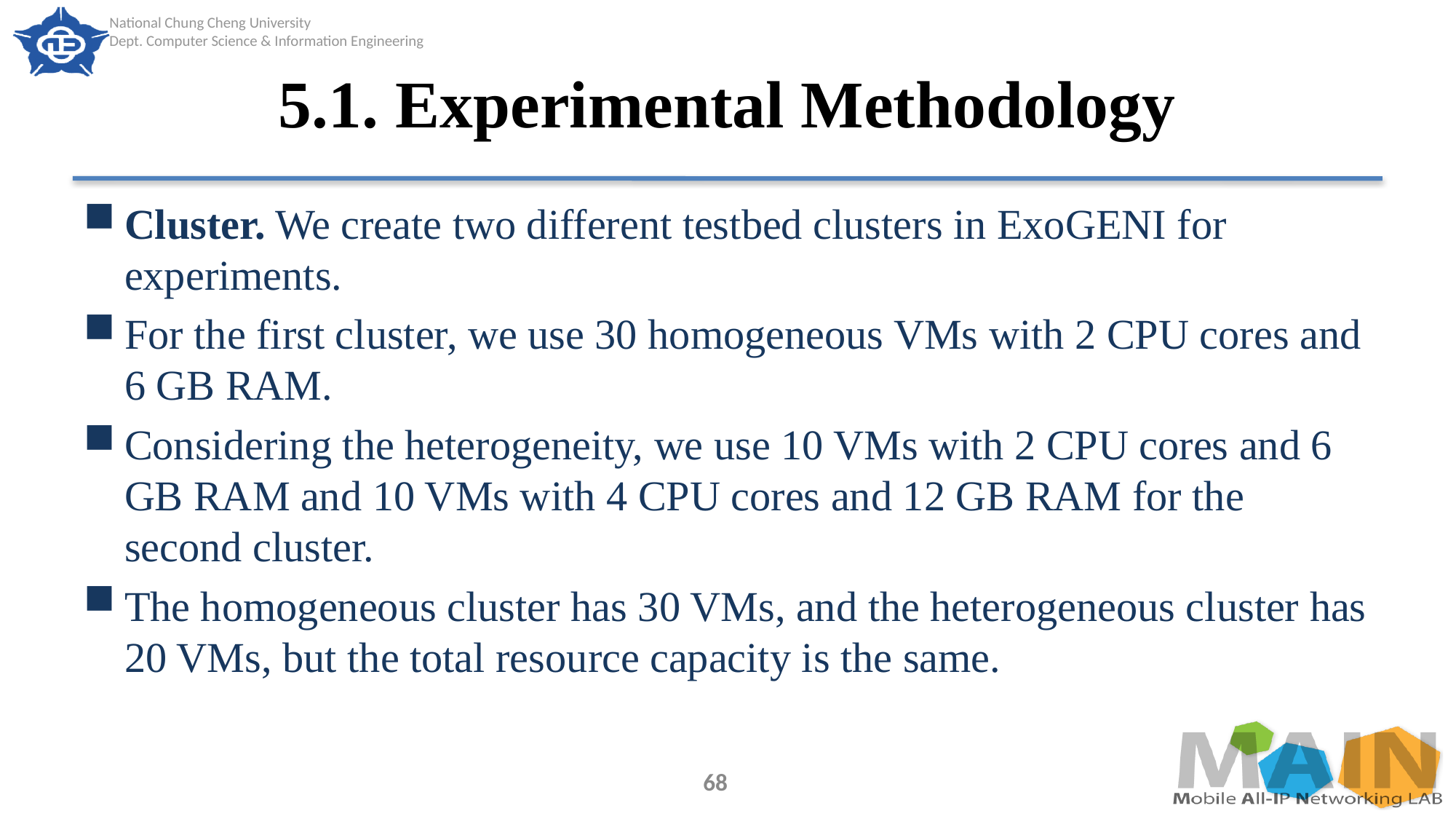

# 5.1. Experimental Methodology
Cluster. We create two different testbed clusters in ExoGENI for experiments.
For the first cluster, we use 30 homogeneous VMs with 2 CPU cores and 6 GB RAM.
Considering the heterogeneity, we use 10 VMs with 2 CPU cores and 6 GB RAM and 10 VMs with 4 CPU cores and 12 GB RAM for the second cluster.
The homogeneous cluster has 30 VMs, and the heterogeneous cluster has 20 VMs, but the total resource capacity is the same.
68